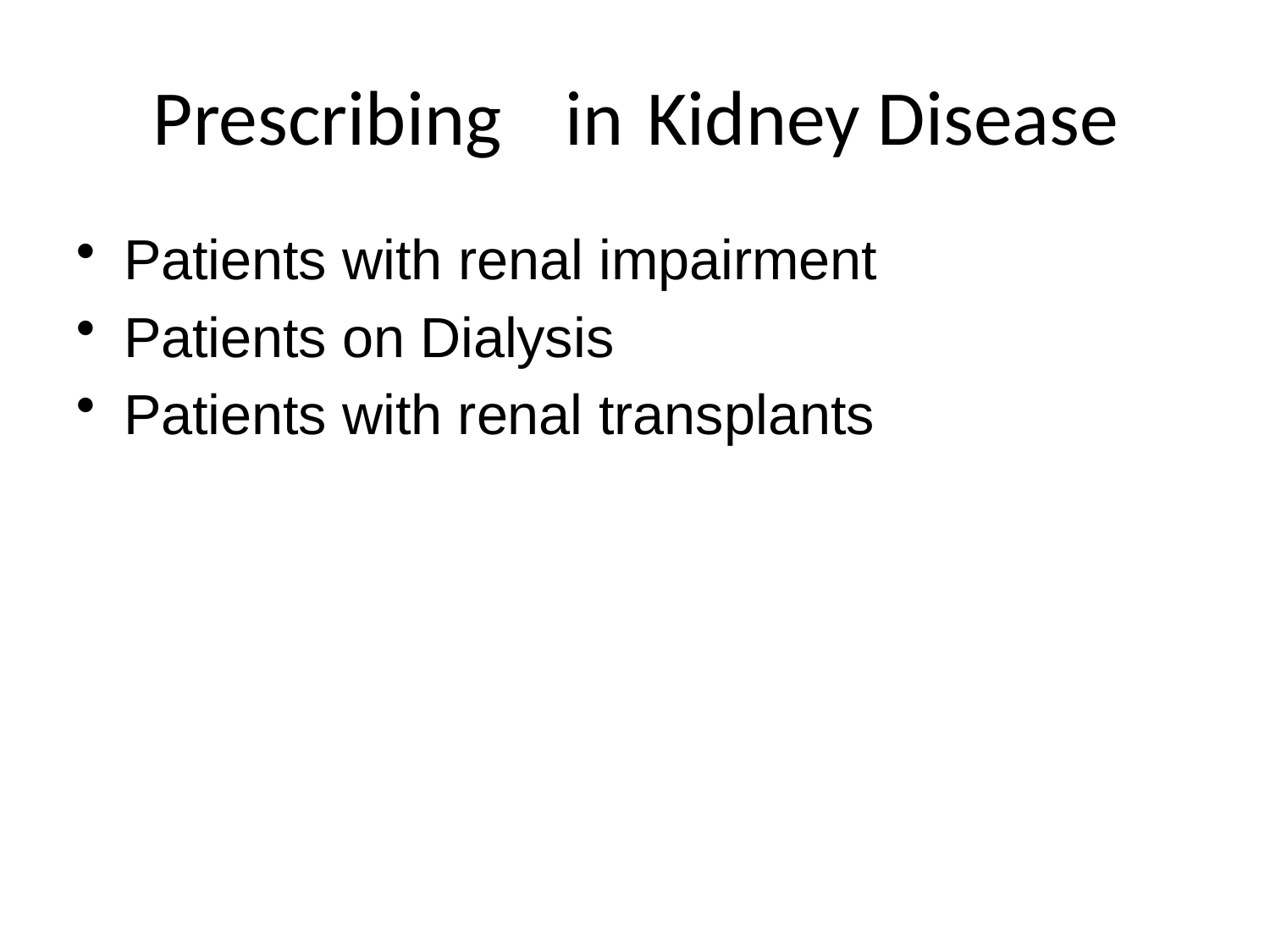

# Prescribing	in	Kidney Disease
Patients with renal impairment
Patients on Dialysis
Patients with renal transplants